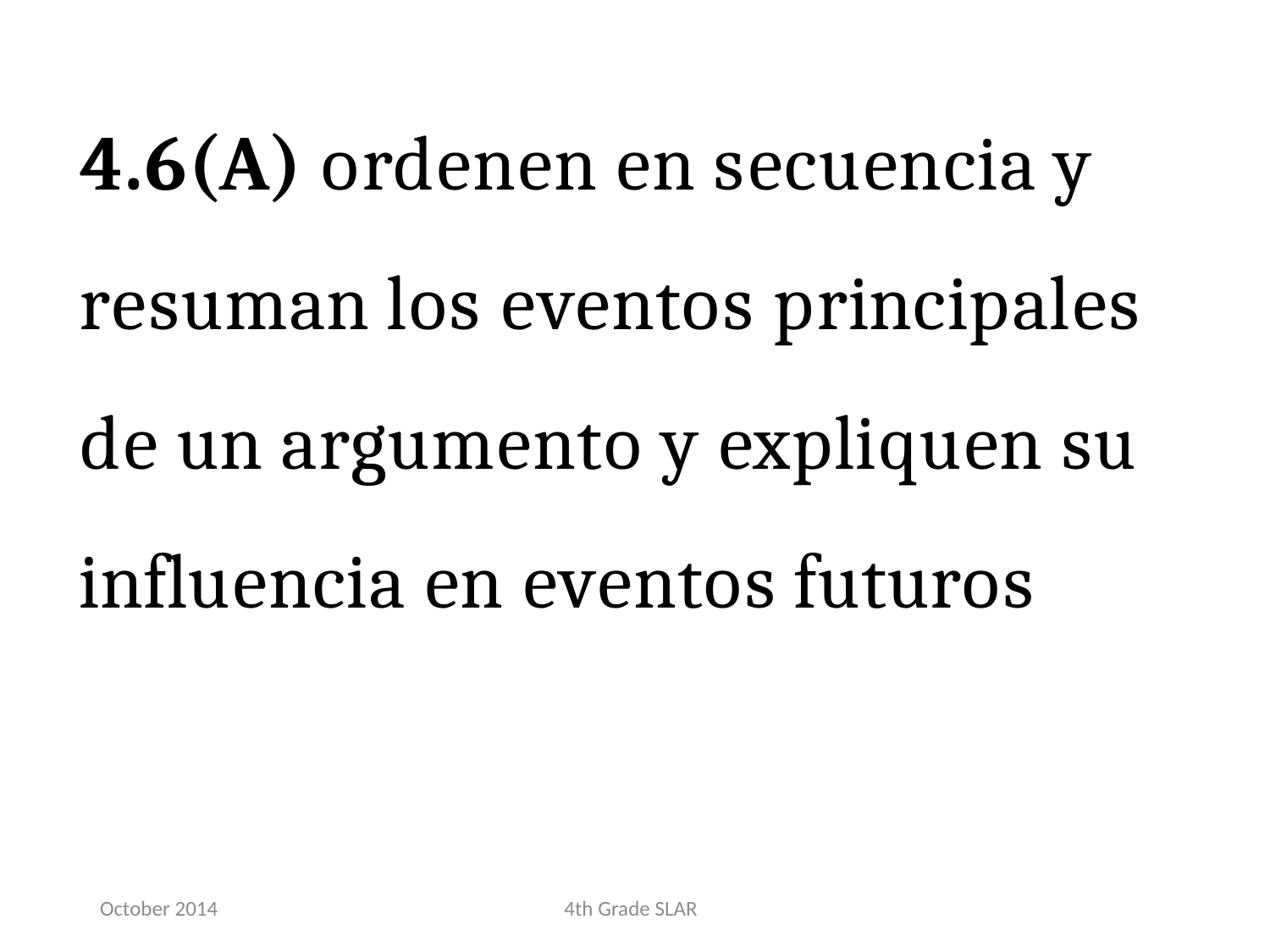

4.6(A) ordenen en secuencia y resuman los eventos principales de un argumento y expliquen su influencia en eventos futuros
October 2014
4th Grade SLAR